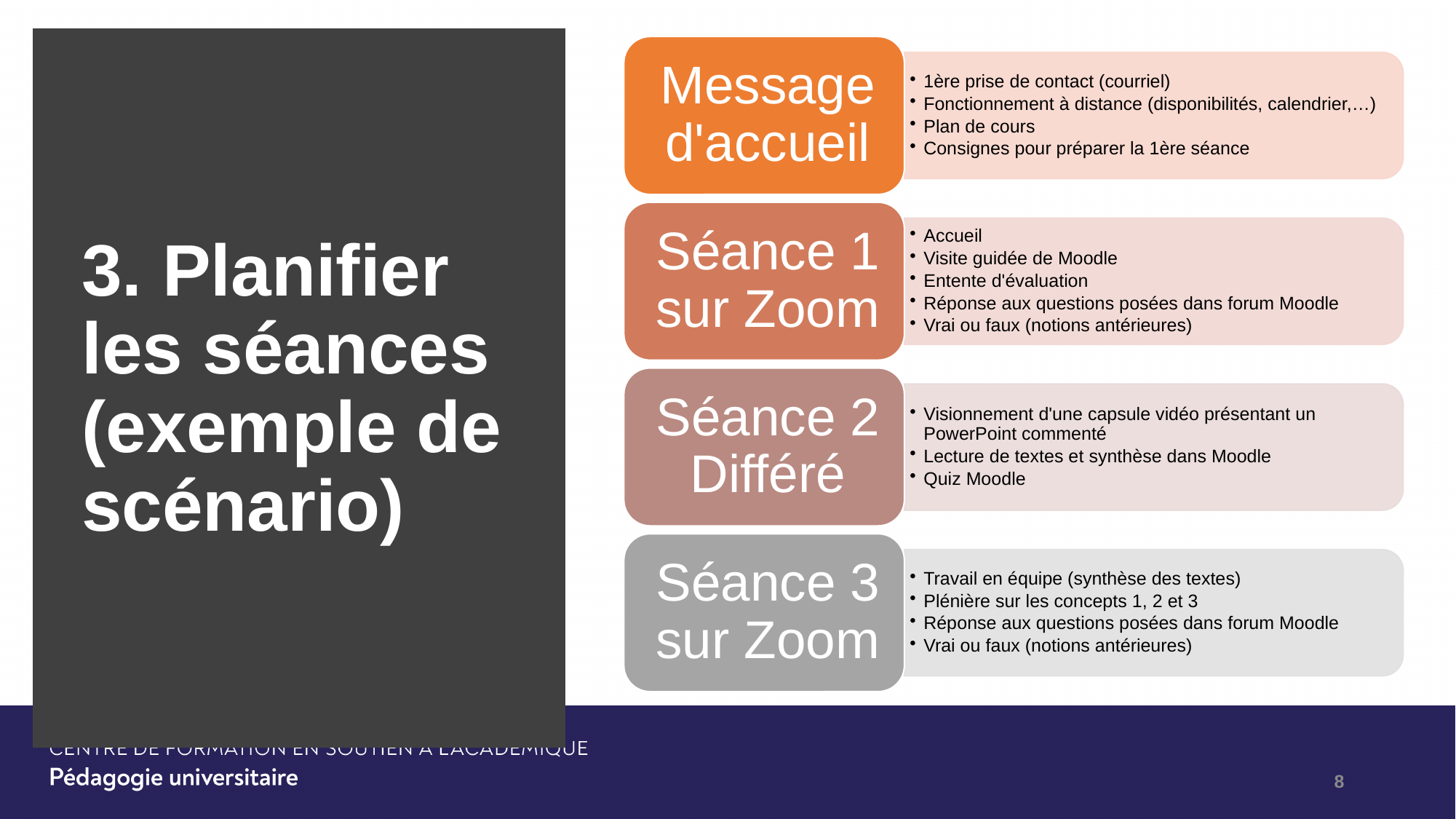

1ère prise de contact (courriel)
Fonctionnement à distance (disponibilités, calendrier,…)
Plan de cours
Consignes pour préparer la 1ère séance
Message d'accueil
Accueil
Visite guidée de Moodle
Entente d'évaluation
Réponse aux questions posées dans forum Moodle
Vrai ou faux (notions antérieures)
Séance 1 sur Zoom
Visionnement d'une capsule vidéo présentant un PowerPoint commenté
Lecture de textes et synthèse dans Moodle
Quiz Moodle
Séance 2 Différé
Travail en équipe (synthèse des textes)
Plénière sur les concepts 1, 2 et 3
Réponse aux questions posées dans forum Moodle
Vrai ou faux (notions antérieures)
Séance 3 sur Zoom
# 3. Planifier les séances (exemple de scénario)
8